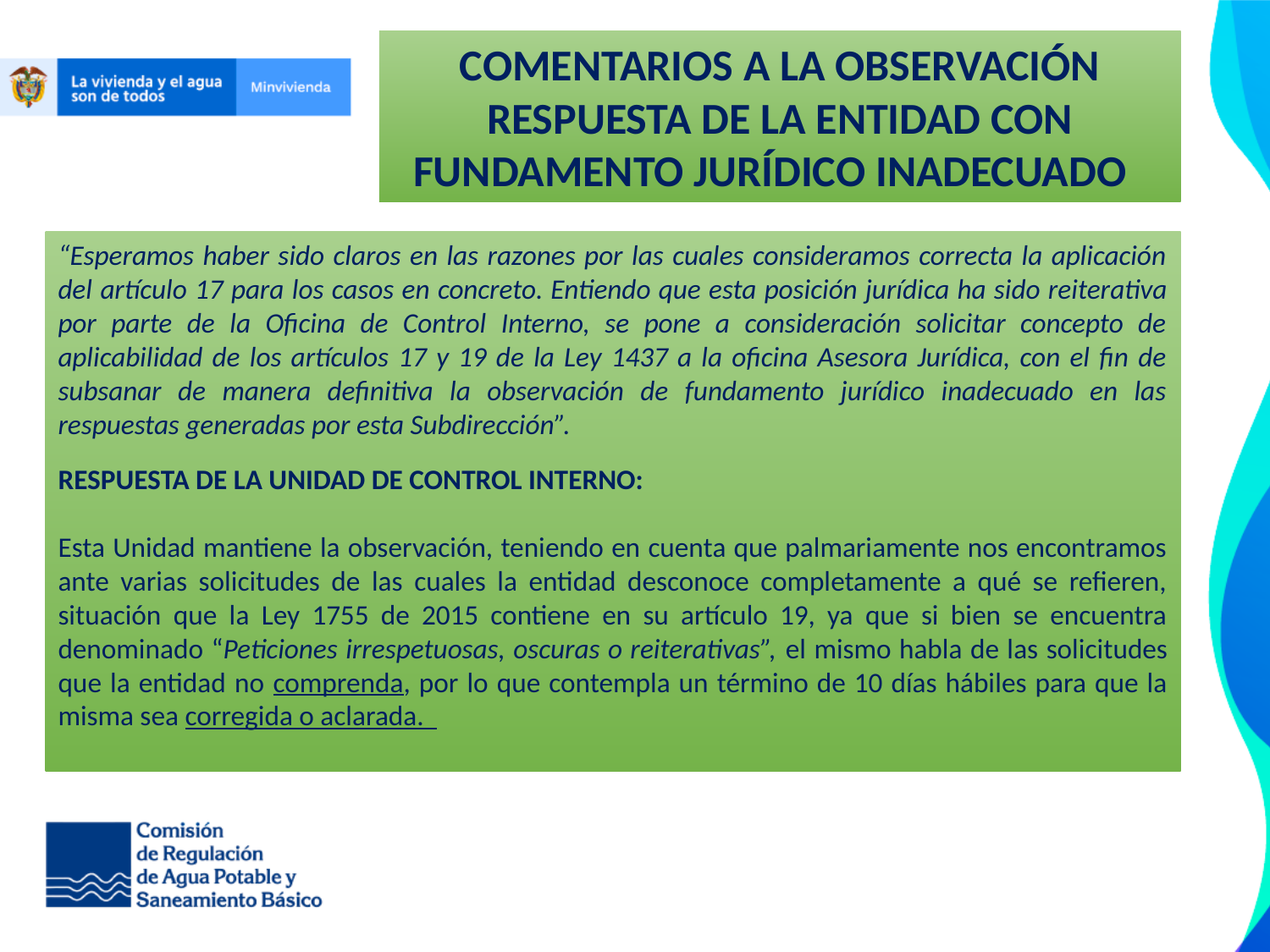

COMENTARIOS A LA OBSERVACIÓN
RESPUESTA DE LA ENTIDAD CON FUNDAMENTO JURÍDICO INADECUADO
“Esperamos haber sido claros en las razones por las cuales consideramos correcta la aplicación del artículo 17 para los casos en concreto. Entiendo que esta posición jurídica ha sido reiterativa por parte de la Oficina de Control Interno, se pone a consideración solicitar concepto de aplicabilidad de los artículos 17 y 19 de la Ley 1437 a la oficina Asesora Jurídica, con el fin de subsanar de manera definitiva la observación de fundamento jurídico inadecuado en las respuestas generadas por esta Subdirección”.

RESPUESTA DE LA UNIDAD DE CONTROL INTERNO:

Esta Unidad mantiene la observación, teniendo en cuenta que palmariamente nos encontramos ante varias solicitudes de las cuales la entidad desconoce completamente a qué se refieren, situación que la Ley 1755 de 2015 contiene en su artículo 19, ya que si bien se encuentra denominado “Peticiones irrespetuosas, oscuras o reiterativas”, el mismo habla de las solicitudes que la entidad no comprenda, por lo que contempla un término de 10 días hábiles para que la misma sea corregida o aclarada.